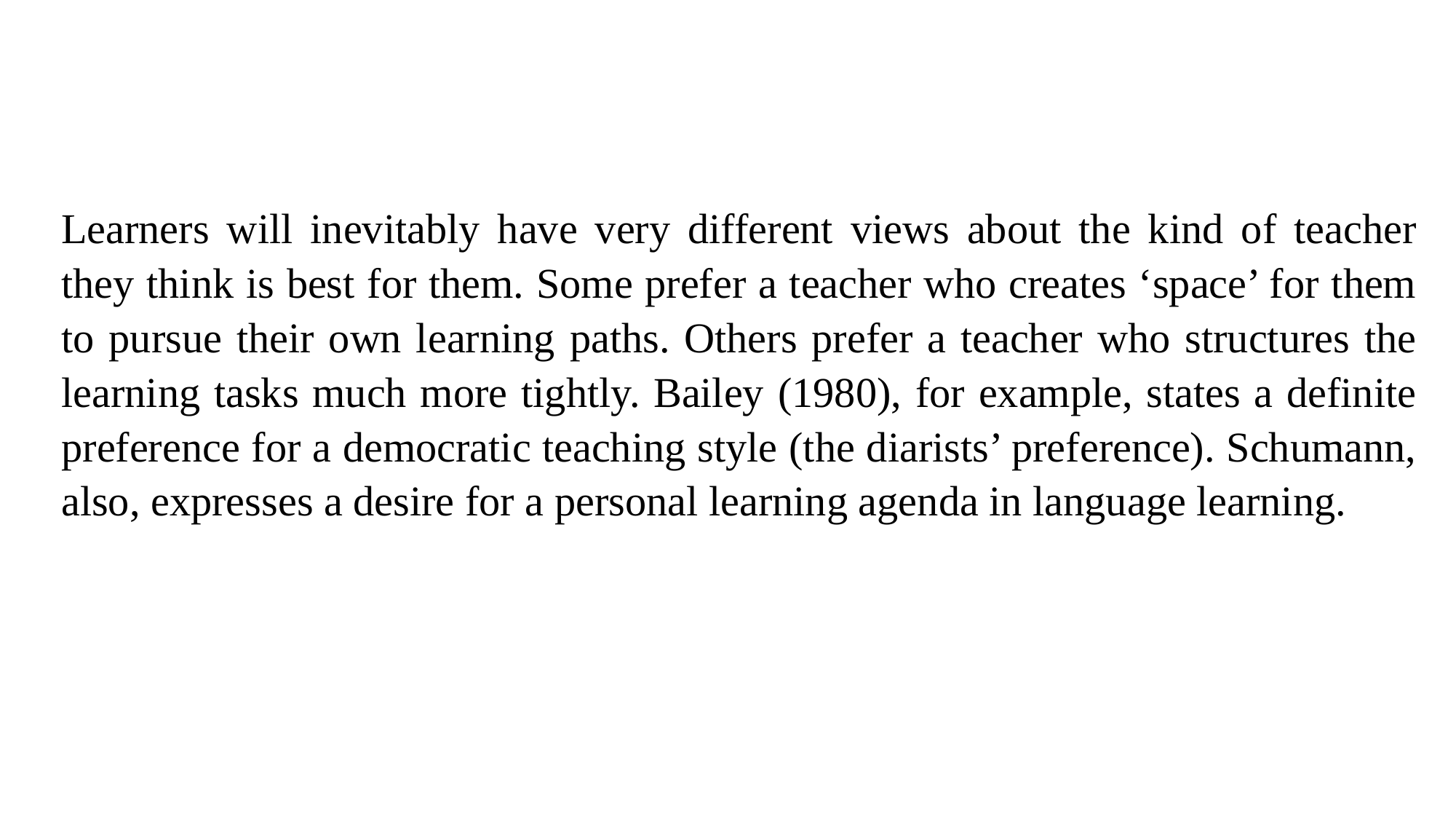

Learners will inevitably have very different views about the kind of teacher they think is best for them. Some prefer a teacher who creates ‘space’ for them to pursue their own learning paths. Others prefer a teacher who structures the learning tasks much more tightly. Bailey (1980), for example, states a definite preference for a democratic teaching style (the diarists’ preference). Schumann, also, expresses a desire for a personal learning agenda in language learning.